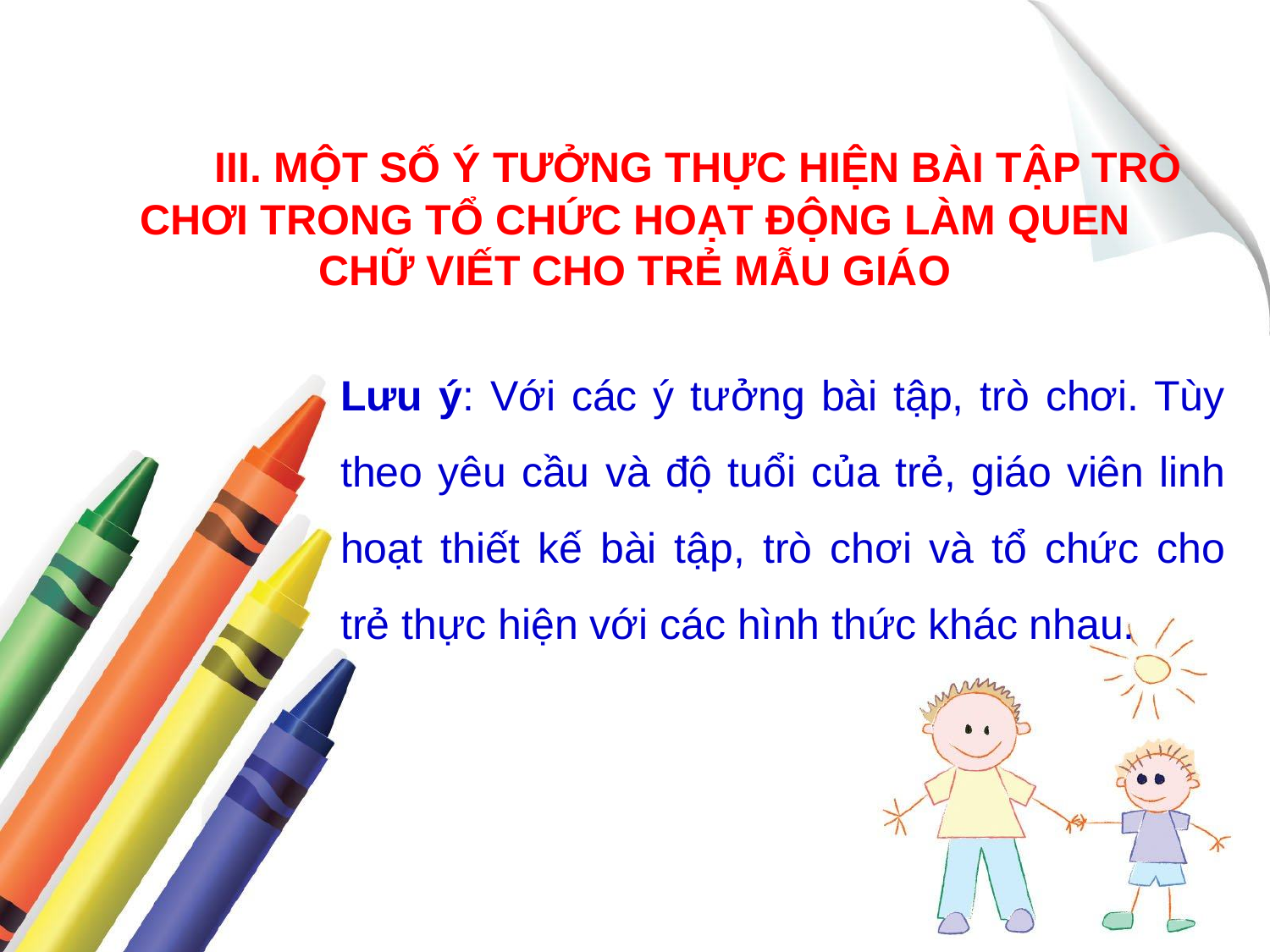

III. MỘT SỐ Ý TƯỞNG THỰC HIỆN BÀI TẬP TRÒ CHƠI TRONG TỔ CHỨC HOẠT ĐỘNG LÀM QUEN CHỮ VIẾT CHO TRẺ MẪU GIÁO
Lưu ý: Với các ý tưởng bài tập, trò chơi. Tùy theo yêu cầu và độ tuổi của trẻ, giáo viên linh hoạt thiết kế bài tập, trò chơi và tổ chức cho trẻ thực hiện với các hình thức khác nhau.